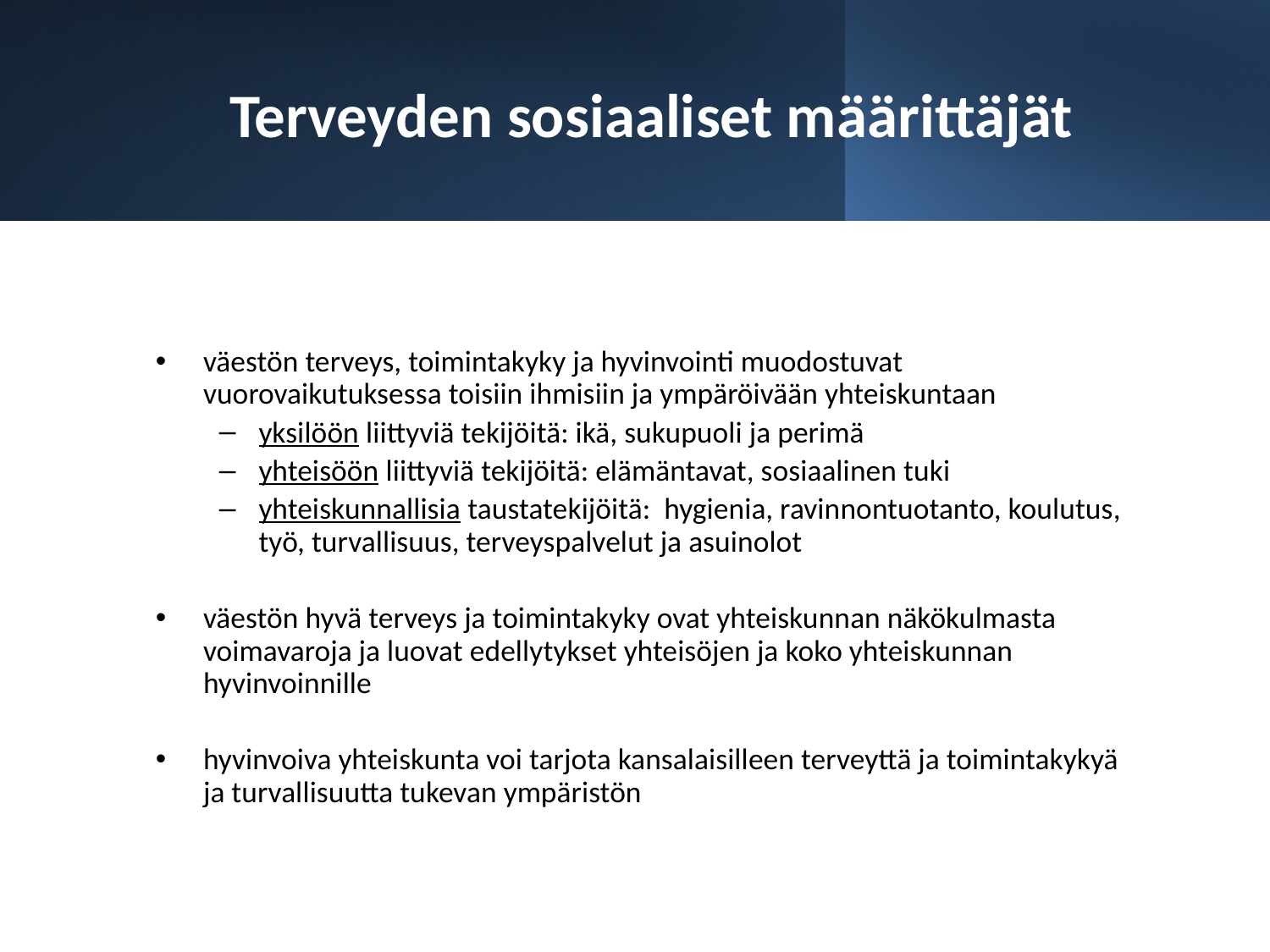

# Terveyden sosiaaliset määrittäjät
väestön terveys, toimintakyky ja hyvinvointi muodostuvat vuorovaikutuksessa toisiin ihmisiin ja ympäröivään yhteiskuntaan
yksilöön liittyviä tekijöitä: ikä, sukupuoli ja perimä
yhteisöön liittyviä tekijöitä: elämäntavat, sosiaalinen tuki
yhteiskunnallisia taustatekijöitä:  hygienia, ravinnontuotanto, koulutus, työ, turvallisuus, terveyspalvelut ja asuinolot

väestön hyvä terveys ja toimintakyky ovat yhteiskunnan näkökulmasta voimavaroja ja luovat edellytykset yhteisöjen ja koko yhteiskunnan hyvinvoinnille

hyvinvoiva yhteiskunta voi tarjota kansalaisilleen terveyttä ja toimintakykyä ja turvallisuutta tukevan ympäristön